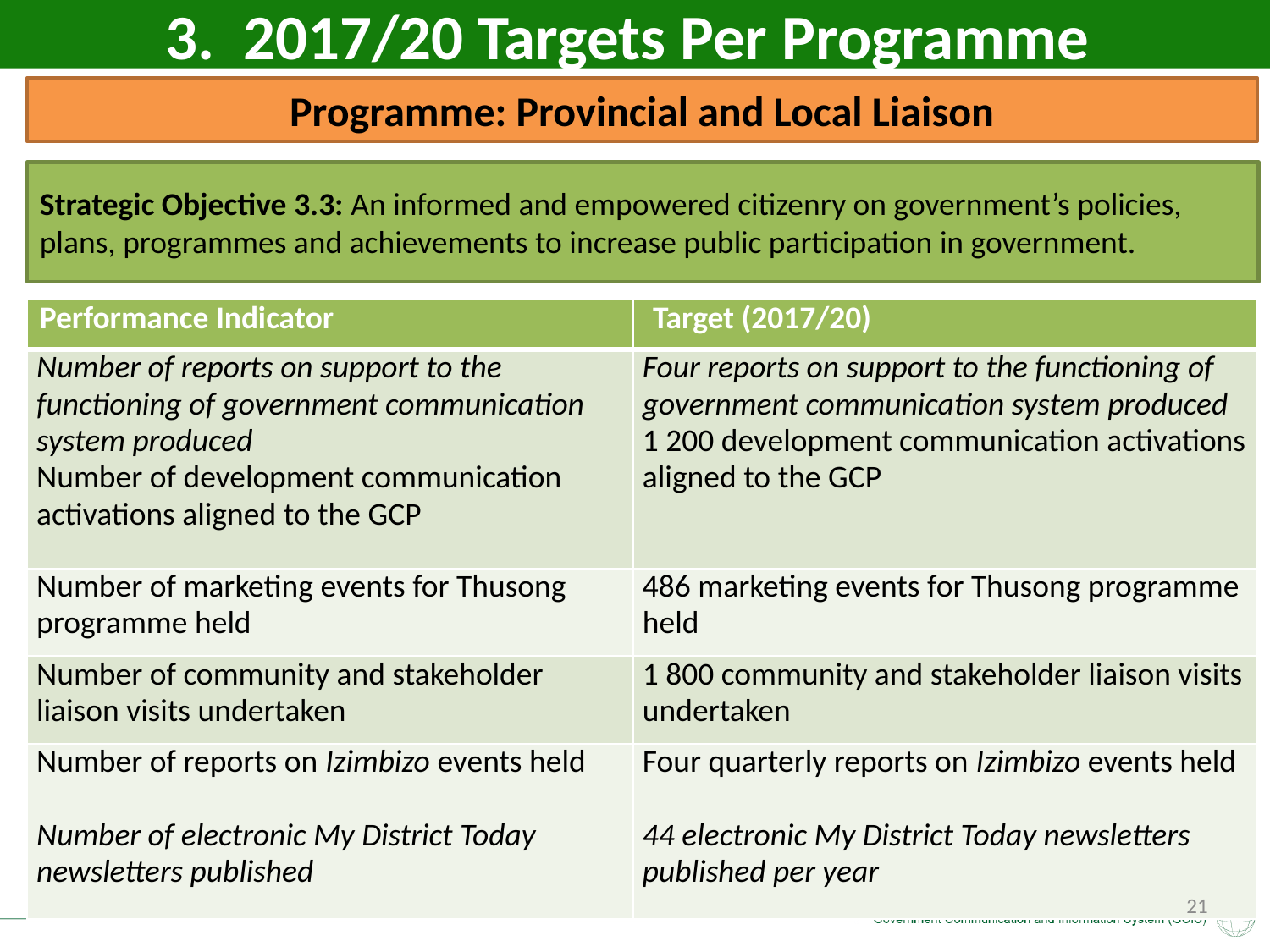

3.  2017/20 Targets Per Programme
Programme: Provincial and Local Liaison
Strategic Objective 3.3: An informed and empowered citizenry on government’s policies, plans, programmes and achievements to increase public participation in government.
| Performance Indicator | Target (2017/20) |
| --- | --- |
| Number of reports on support to the functioning of government communication system produced Number of development communication activations aligned to the GCP | Four reports on support to the functioning of government communication system produced 1 200 development communication activations aligned to the GCP |
| Number of marketing events for Thusong programme held | 486 marketing events for Thusong programme held |
| Number of community and stakeholder liaison visits undertaken | 1 800 community and stakeholder liaison visits undertaken |
| Number of reports on Izimbizo events held Number of electronic My District Today newsletters published | Four quarterly reports on Izimbizo events held 44 electronic My District Today newsletters published per year |
21